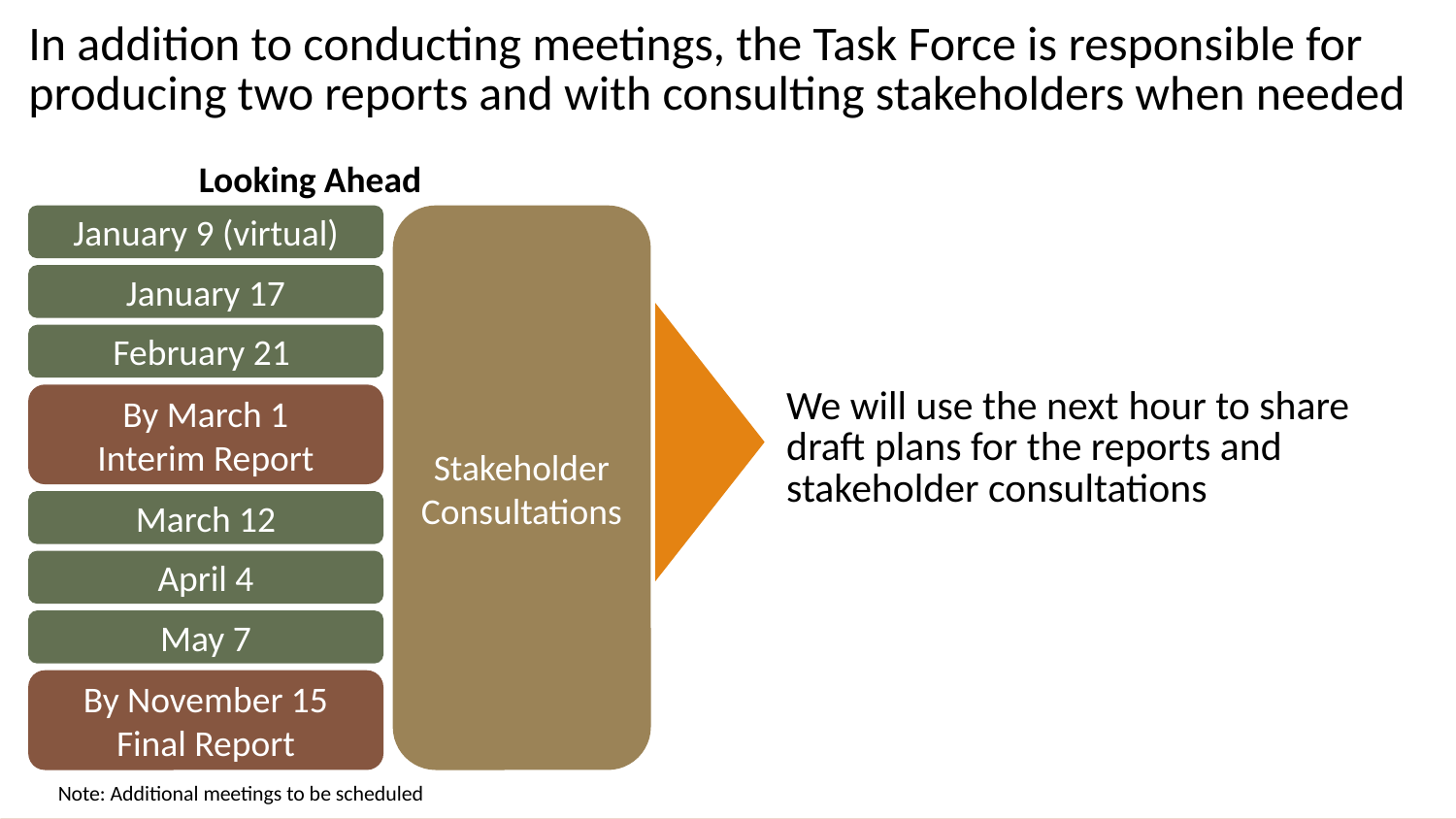

In addition to conducting meetings, the Task Force is responsible for producing two reports and with consulting stakeholders when needed
Looking Ahead
January 9 (virtual)
Stakeholder Consultations
January 17
We will use the next hour to share draft plans for the reports and stakeholder consultations
February 21
By March 1
Interim Report

March 12
April 4
May 7
By November 15
Final Report

63
Note: Additional meetings to be scheduled